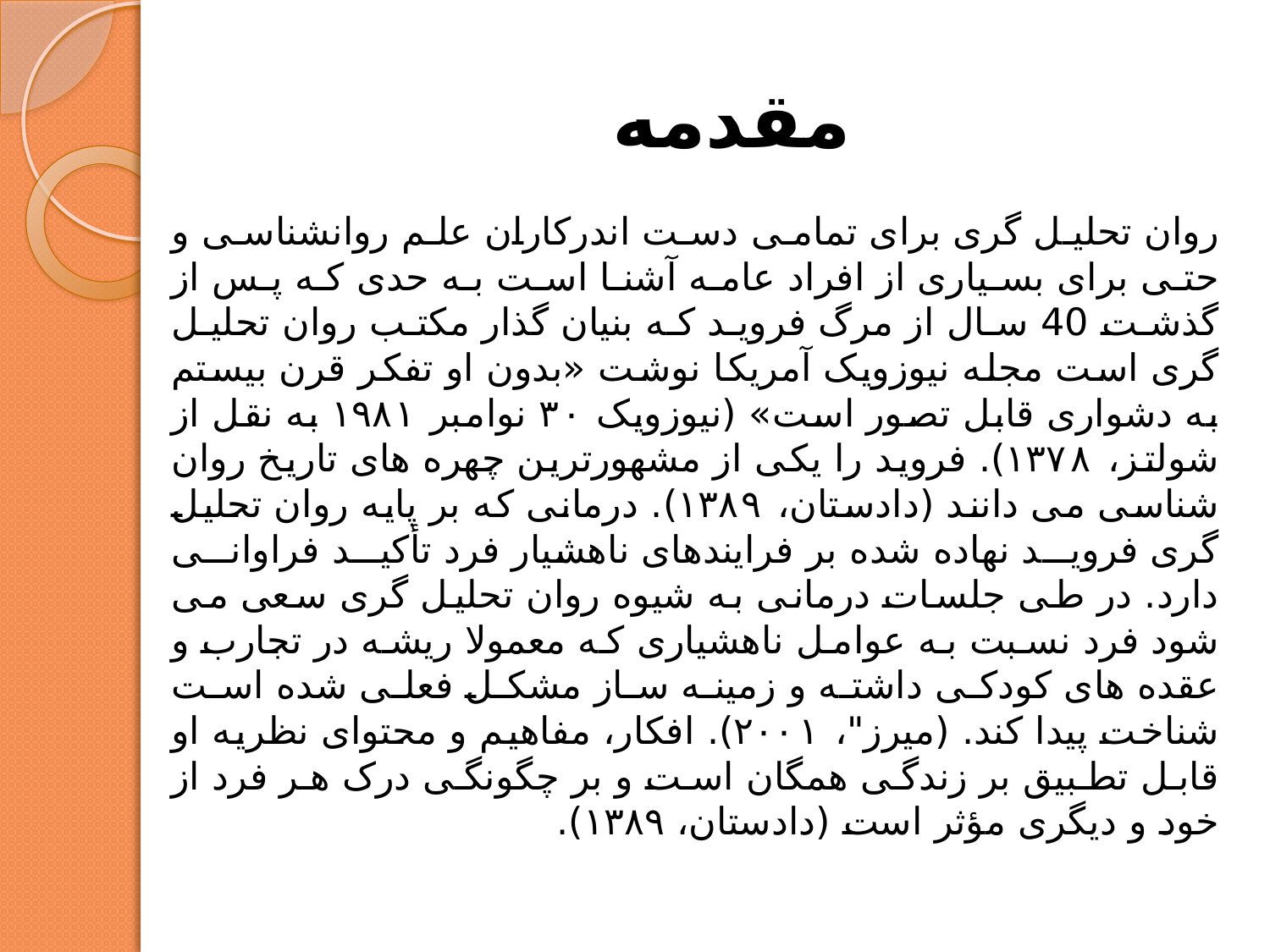

# مقدمه
روان تحلیل گری برای تمامی دست اندرکاران علم روانشناسی و حتی برای بسیاری از افراد عامه آشنا است به حدی که پس از گذشت 40 سال از مرگ فروید که بنیان گذار مکتب روان تحلیل گری است مجله نیوزویک آمریکا نوشت «بدون او تفكر قرن بیستم به دشواری قابل تصور است» (نیوزویک ۳۰ نوامبر ۱۹۸۱ به نقل از شولتز، ۱۳۷۸). فروید را یکی از مشهورترین چهره های تاریخ روان شناسی می دانند (دادستان، ۱۳۸۹). درمانی که بر پایه روان تحلیل گری فروید نهاده شده بر فرایندهای ناهشیار فرد تأکید فراوانی دارد. در طی جلسات درمانی به شیوه روان تحلیل گری سعی می شود فرد نسبت به عوامل ناهشیاری که معمولا ریشه در تجارب و عقده های کودکی داشته و زمینه ساز مشکل فعلی شده است شناخت پیدا کند. (میرز"، ۲۰۰۱). افکار، مفاهیم و محتوای نظریه او قابل تطبيق بر زندگی همگان است و بر چگونگی درک هر فرد از خود و دیگری مؤثر است (دادستان، ۱۳۸۹).